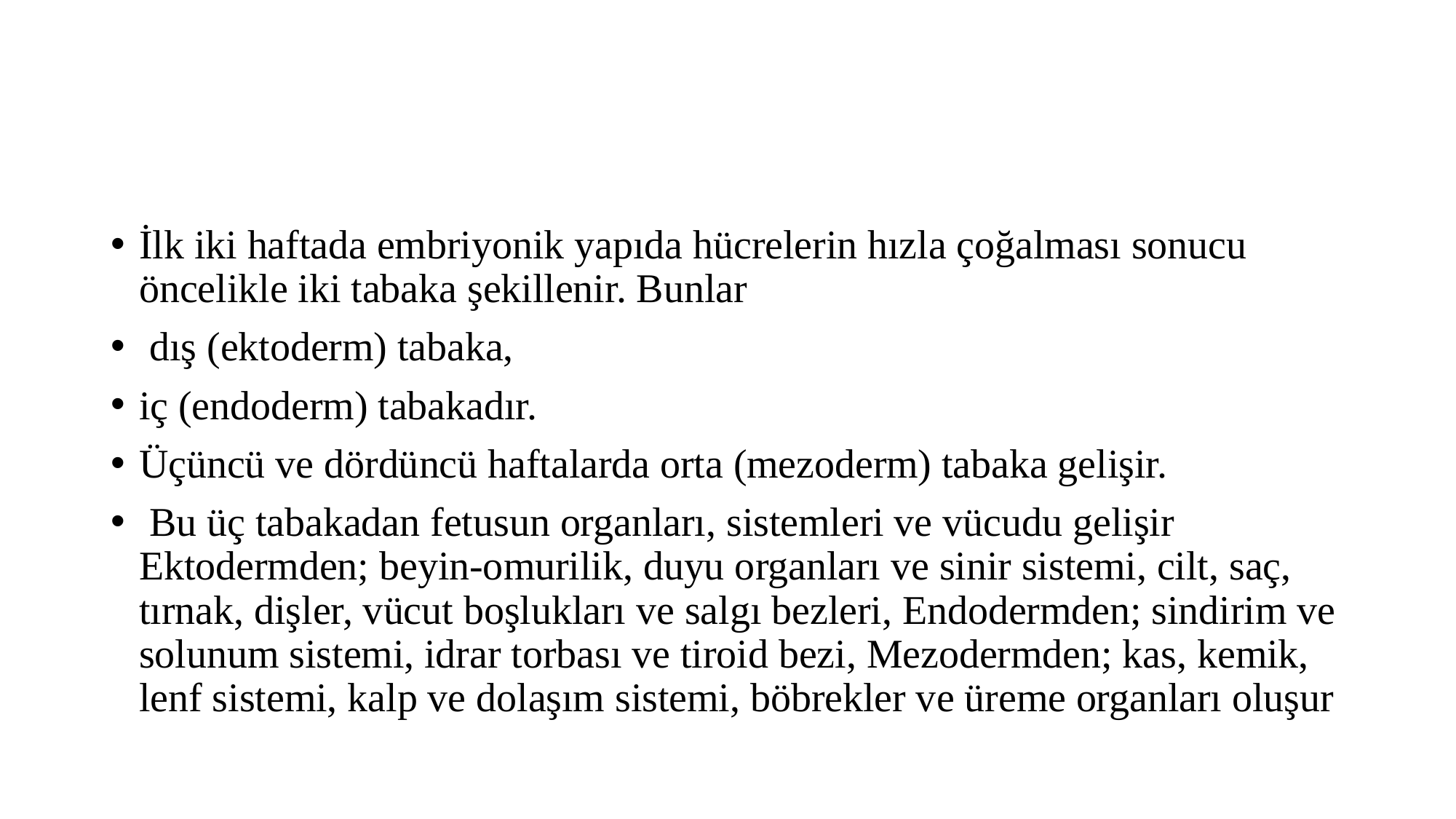

#
İlk iki haftada embriyonik yapıda hücrelerin hızla çoğalması sonucu öncelikle iki tabaka şekillenir. Bunlar
 dış (ektoderm) tabaka,
iç (endoderm) tabakadır.
Üçüncü ve dördüncü haftalarda orta (mezoderm) tabaka gelişir.
 Bu üç tabakadan fetusun organları, sistemleri ve vücudu gelişir Ektodermden; beyin-omurilik, duyu organları ve sinir sistemi, cilt, saç, tırnak, dişler, vücut boşlukları ve salgı bezleri, Endodermden; sindirim ve solunum sistemi, idrar torbası ve tiroid bezi, Mezodermden; kas, kemik, lenf sistemi, kalp ve dolaşım sistemi, böbrekler ve üreme organları oluşur